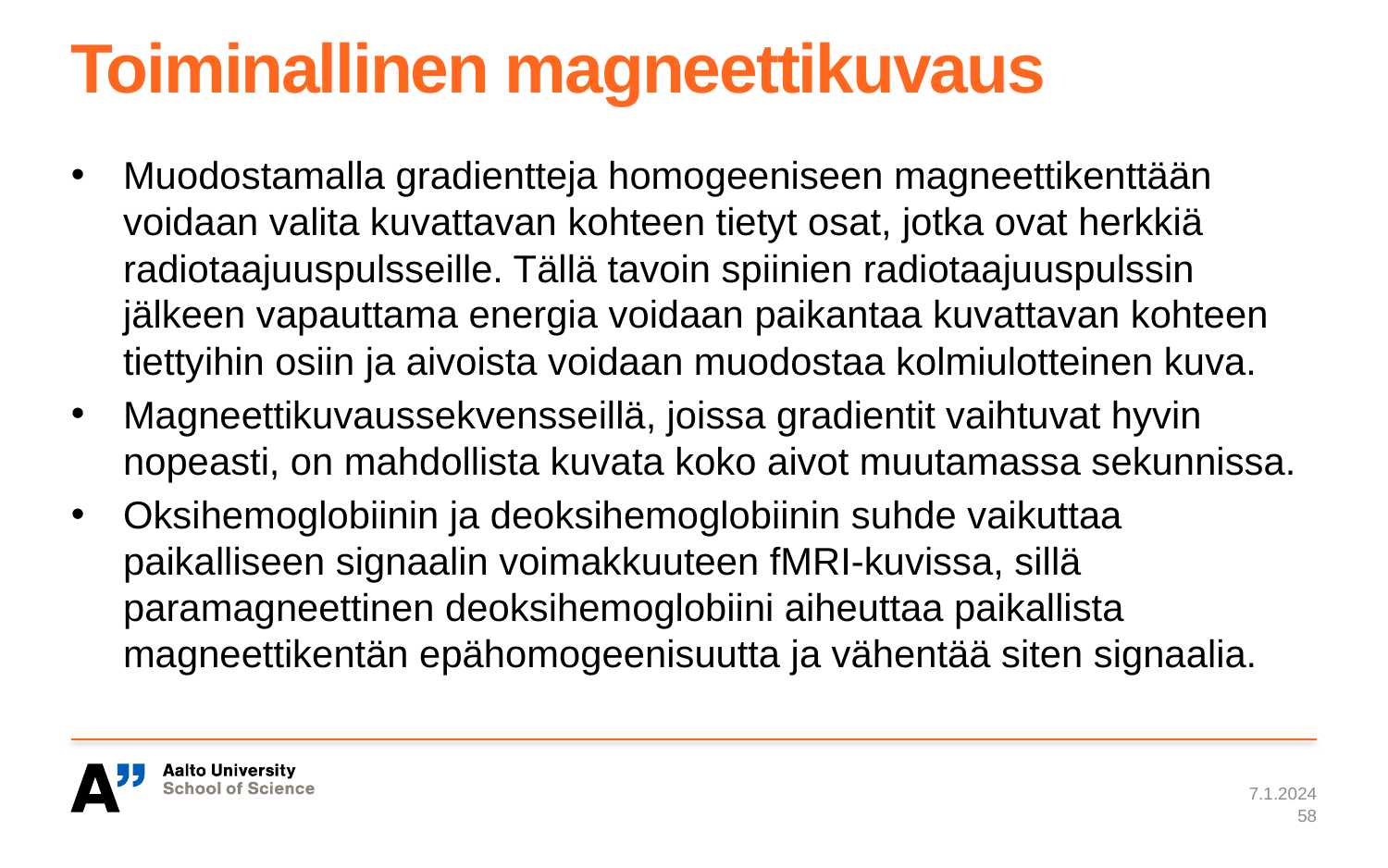

# Toiminallinen magneettikuvaus
Muodostamalla gradientteja homogeeniseen magneettikenttään voidaan valita kuvattavan kohteen tietyt osat, jotka ovat herkkiä radiotaajuuspulsseille. Tällä tavoin spiinien radiotaajuuspulssin jälkeen vapauttama energia voidaan paikantaa kuvattavan kohteen tiettyihin osiin ja aivoista voidaan muodostaa kolmiulotteinen kuva.
Magneettikuvaussekvensseillä, joissa gradientit vaihtuvat hyvin nopeasti, on mahdollista kuvata koko aivot muutamassa sekunnissa.
Oksihemoglobiinin ja deoksihemoglobiinin suhde vaikuttaa paikalliseen signaalin voimakkuuteen fMRI-kuvissa, sillä paramagneettinen deoksihemoglobiini aiheuttaa paikallista magneettikentän epähomogeenisuutta ja vähentää siten signaalia.
7.1.2024
58